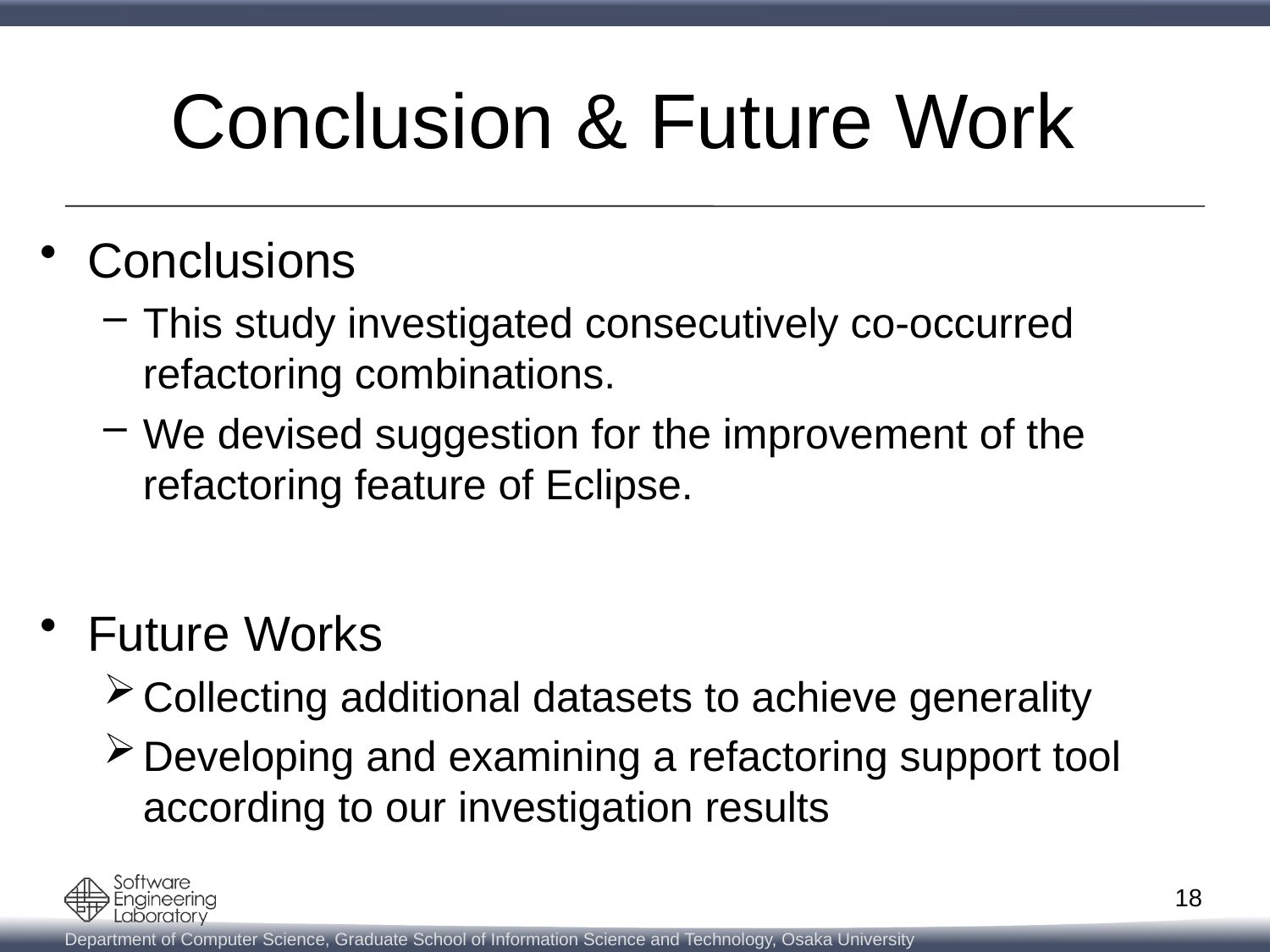

# Conclusion & Future Work
Conclusions
This study investigated consecutively co-occurred refactoring combinations.
We devised suggestion for the improvement of the refactoring feature of Eclipse.

Future Works
Collecting additional datasets to achieve generality
Developing and examining a refactoring support tool according to our investigation results
18